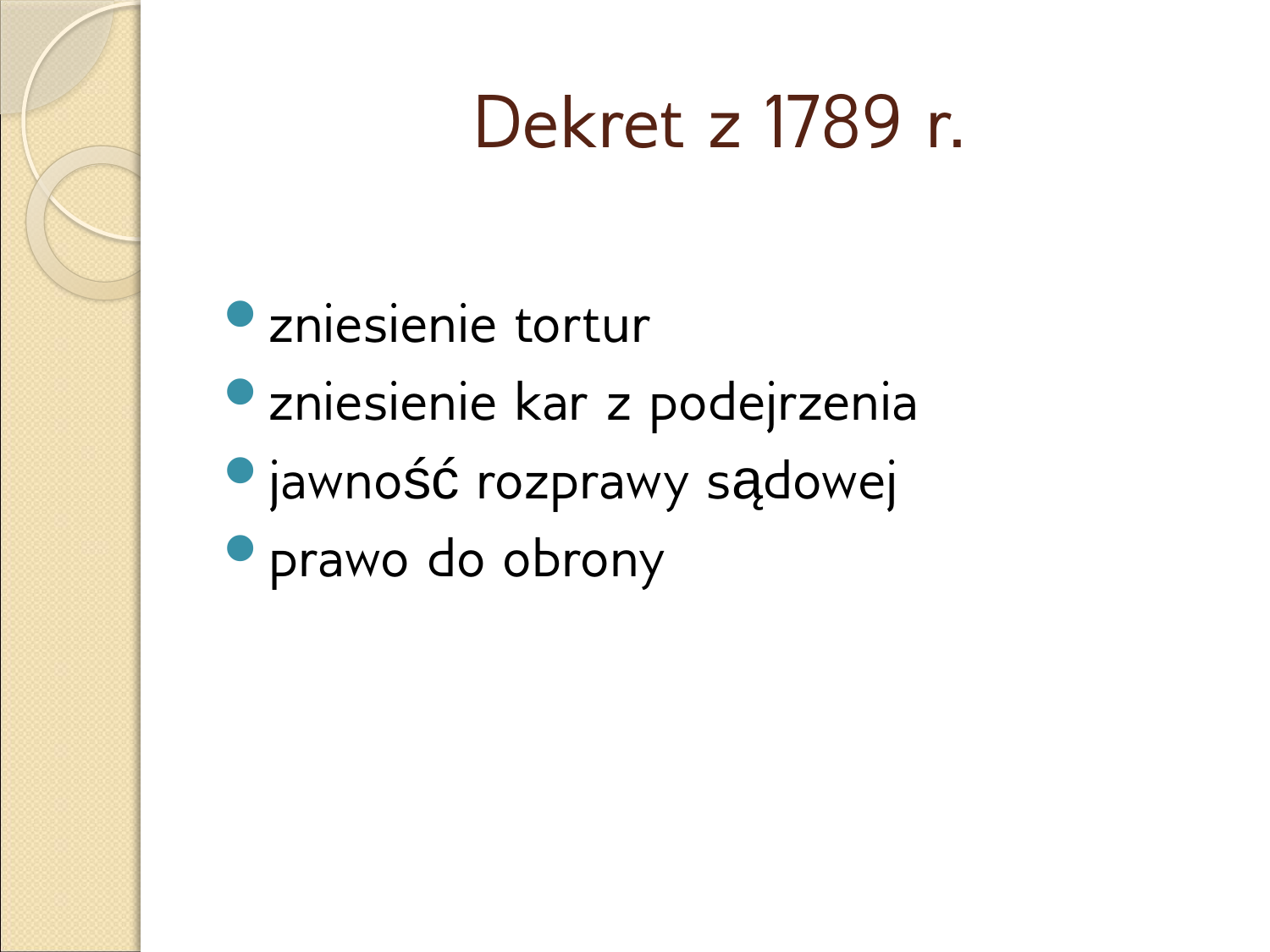

# Dekret z 1789 r.

zniesienie tortur
zniesienie kar z podejrzenia
jawność rozprawy sądowej
prawo do obrony